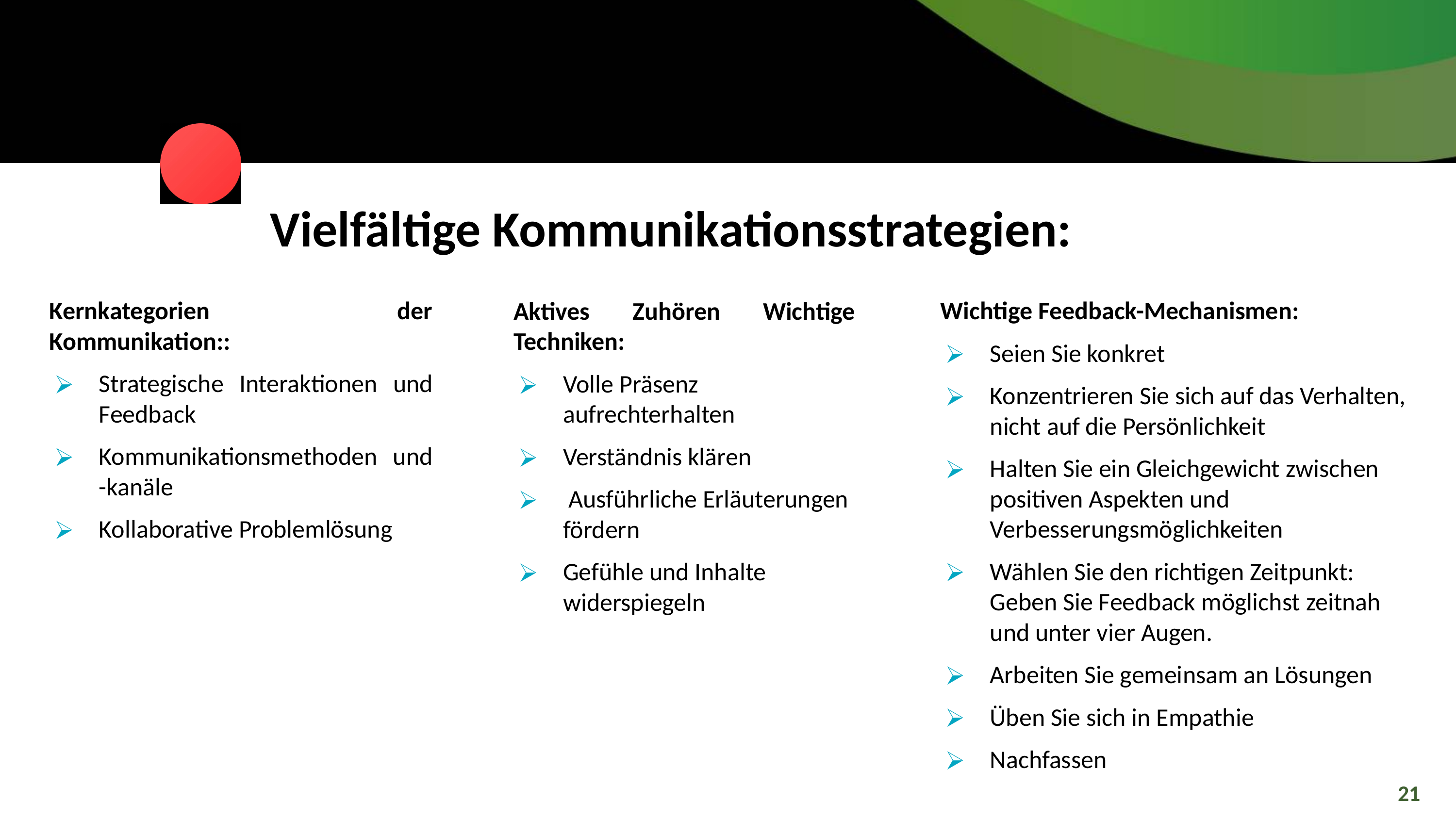

Vielfältige Kommunikationsstrategien:
Kernkategorien der Kommunikation::
Strategische Interaktionen und Feedback
Kommunikationsmethoden und -kanäle
Kollaborative Problemlösung
Wichtige Feedback-Mechanismen:
Seien Sie konkret
Konzentrieren Sie sich auf das Verhalten, nicht auf die Persönlichkeit
Halten Sie ein Gleichgewicht zwischen positiven Aspekten und Verbesserungsmöglichkeiten
Wählen Sie den richtigen Zeitpunkt: Geben Sie Feedback möglichst zeitnah und unter vier Augen.
Arbeiten Sie gemeinsam an Lösungen
Üben Sie sich in Empathie
Nachfassen
Aktives Zuhören Wichtige Techniken:
Volle Präsenz aufrechterhalten
Verständnis klären
 Ausführliche Erläuterungen fördern
Gefühle und Inhalte widerspiegeln
21